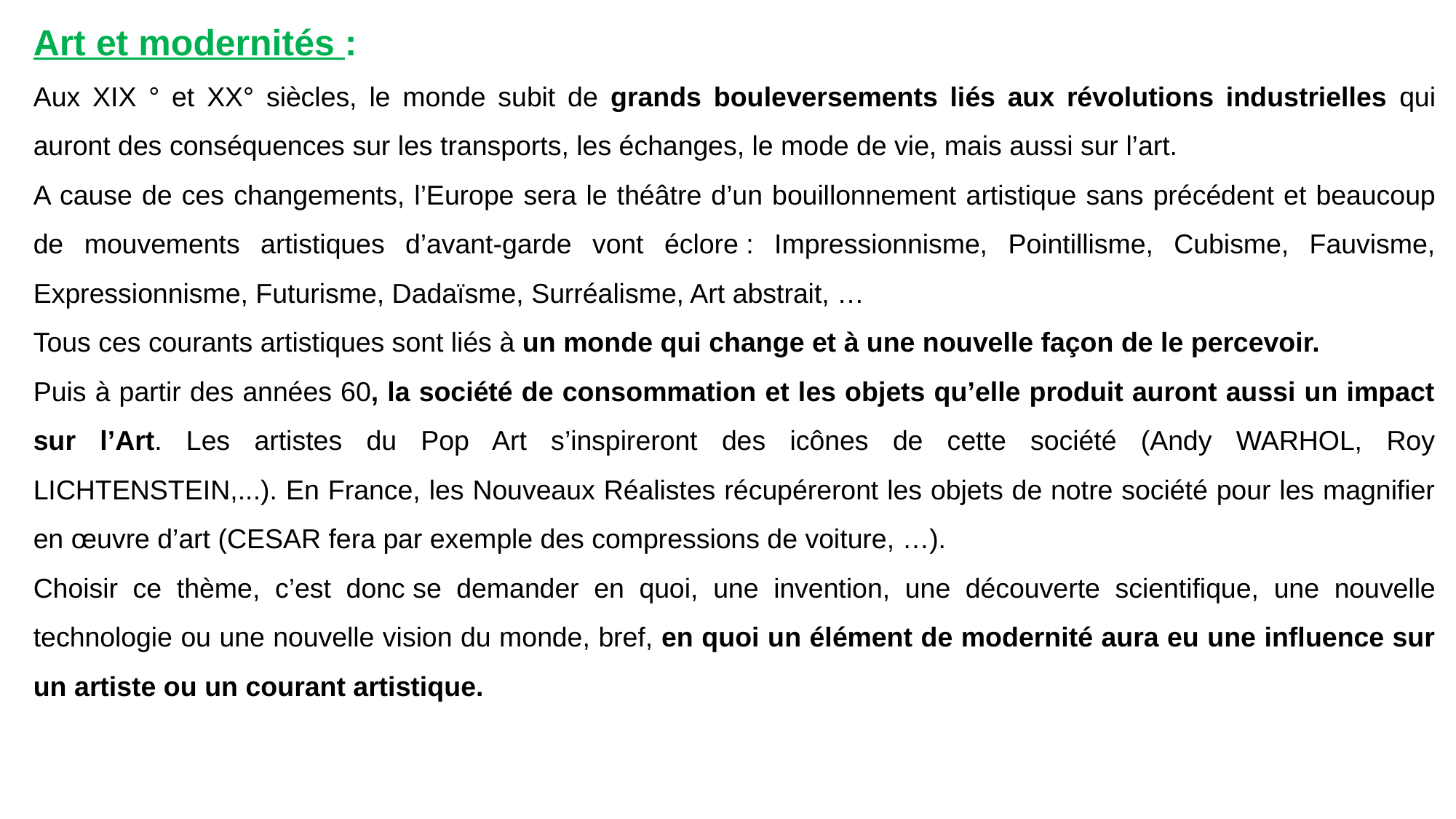

Art et modernités :
Aux XIX ° et XX° siècles, le monde subit de grands bouleversements liés aux révolutions industrielles qui auront des conséquences sur les transports, les échanges, le mode de vie, mais aussi sur l’art.
A cause de ces changements, l’Europe sera le théâtre d’un bouillonnement artistique sans précédent et beaucoup de mouvements artistiques d’avant-garde vont éclore : Impressionnisme, Pointillisme, Cubisme, Fauvisme, Expressionnisme, Futurisme, Dadaïsme, Surréalisme, Art abstrait, …
Tous ces courants artistiques sont liés à un monde qui change et à une nouvelle façon de le percevoir.
Puis à partir des années 60, la société de consommation et les objets qu’elle produit auront aussi un impact sur l’Art. Les artistes du Pop Art s’inspireront des icônes de cette société (Andy WARHOL, Roy LICHTENSTEIN,...). En France, les Nouveaux Réalistes récupéreront les objets de notre société pour les magnifier en œuvre d’art (CESAR fera par exemple des compressions de voiture, …).
Choisir ce thème, c’est donc se demander en quoi, une invention, une découverte scientifique, une nouvelle technologie ou une nouvelle vision du monde, bref, en quoi un élément de modernité aura eu une influence sur un artiste ou un courant artistique.